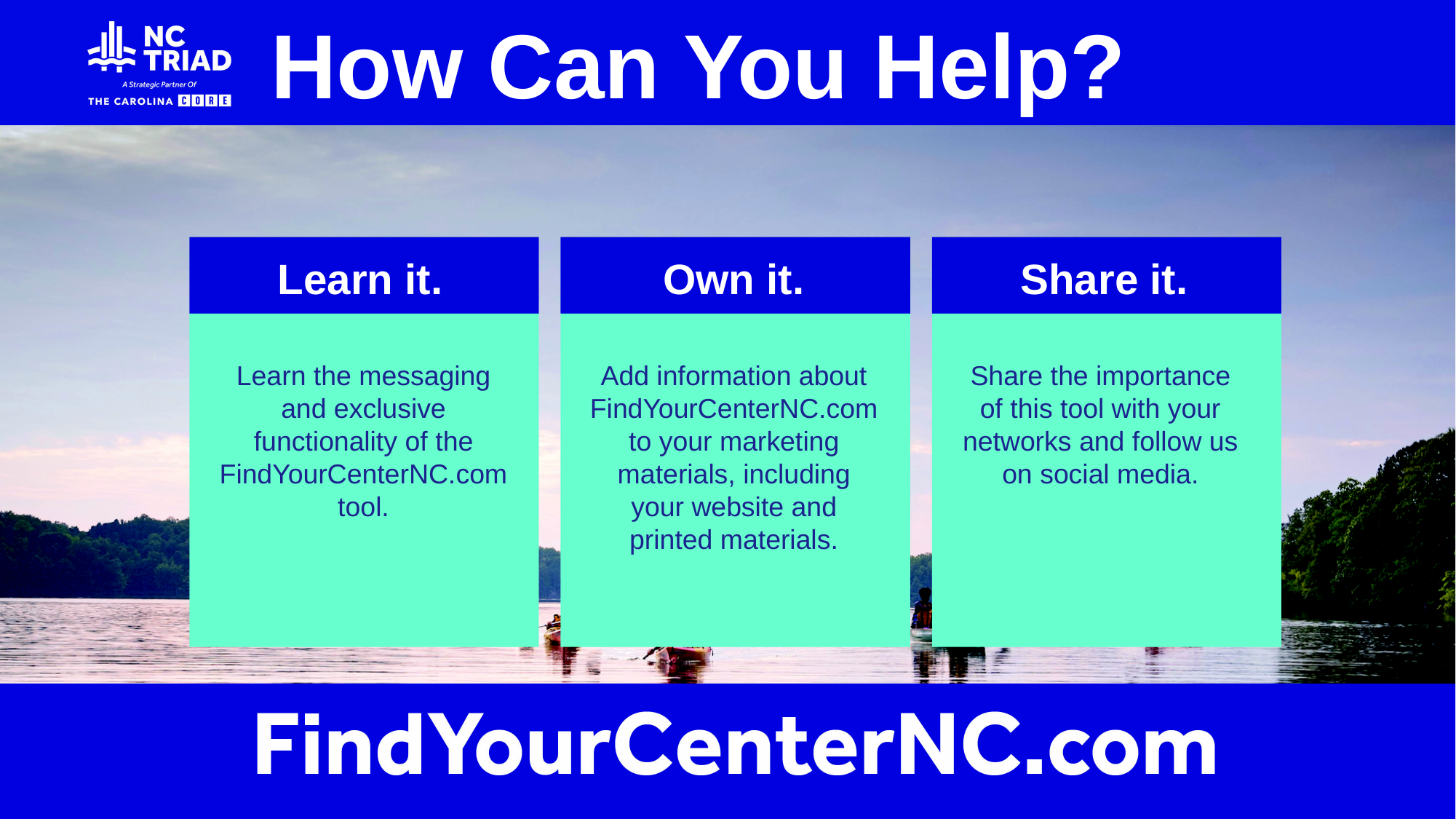

# How Can You Help?
Share it.
Learn it.
Own it.
Learn the messaging and exclusive functionality of the FindYourCenterNC.com tool.

Add information about FindYourCenterNC.com to your marketing materials, including your website and printed materials.
Share the importance of this tool with your networks and follow us on social media.